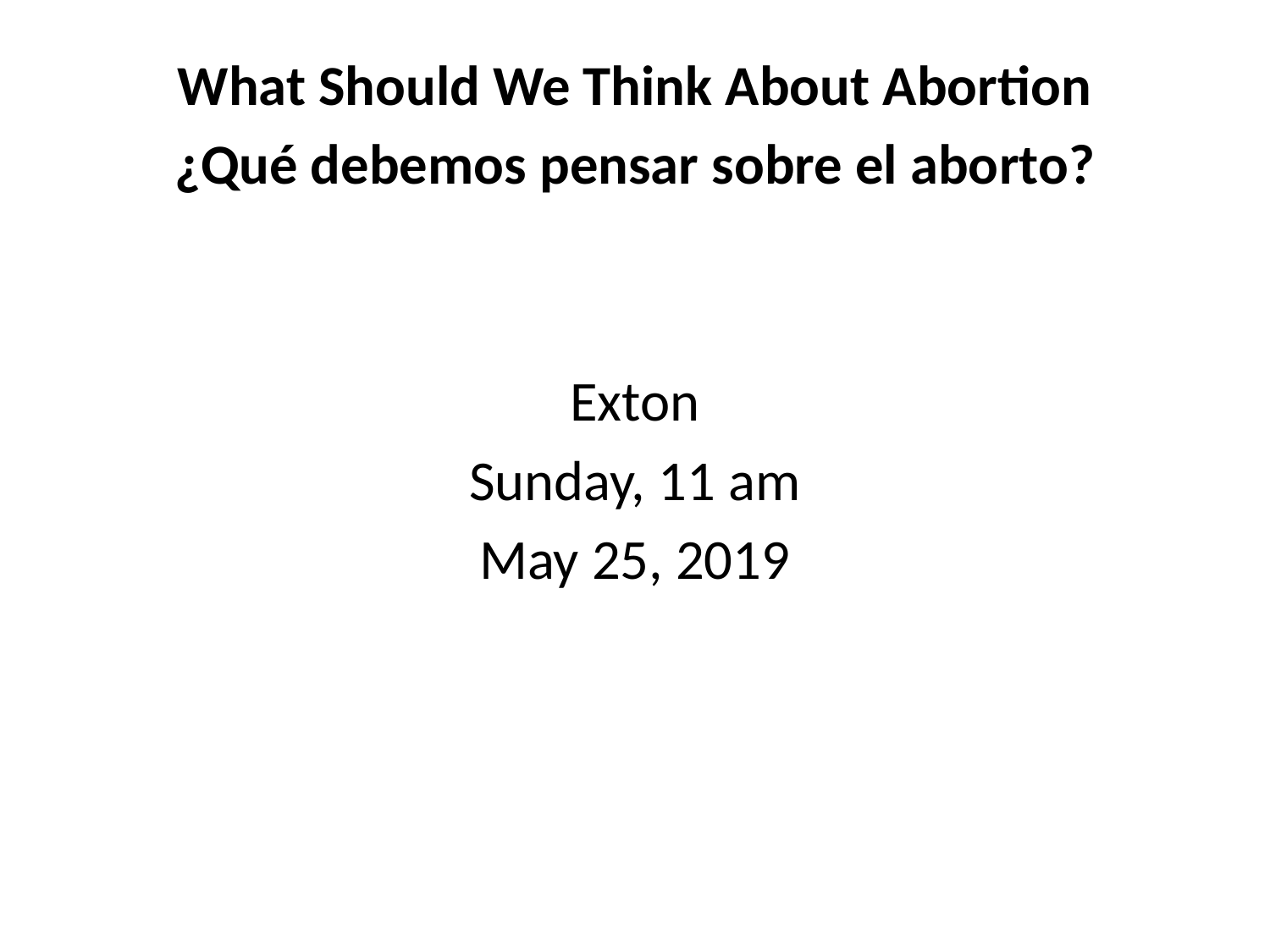

What Should We Think About Abortion
¿Qué debemos pensar sobre el aborto?

Exton
Sunday, 11 am
May 25, 2019